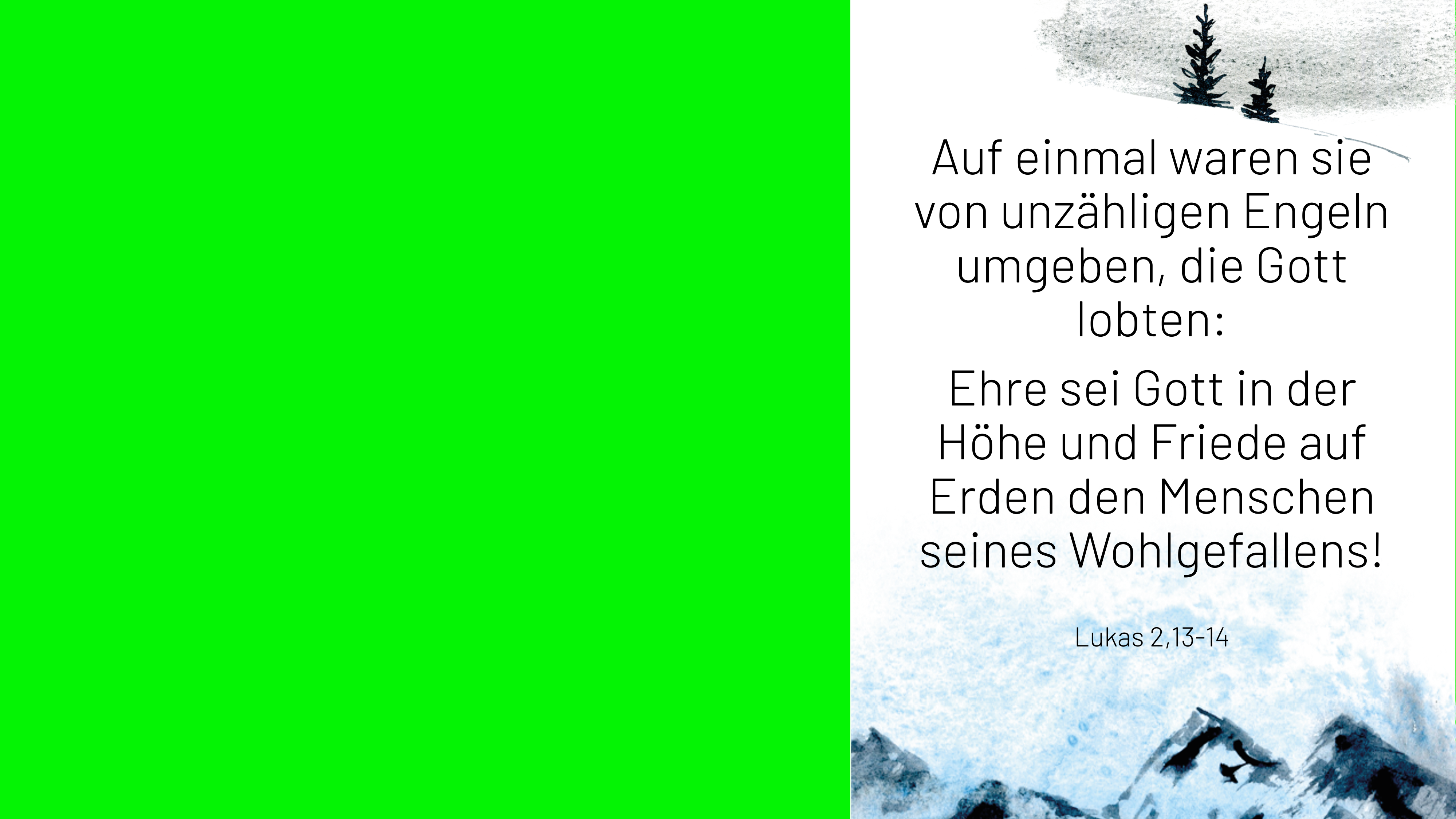

Auf einmal waren sie von unzähligen Engeln umgeben, die Gott lobten:
Ehre sei Gott in der Höhe und Friede auf Erden den Menschen seines Wohlgefallens!
Lukas 2,13-14